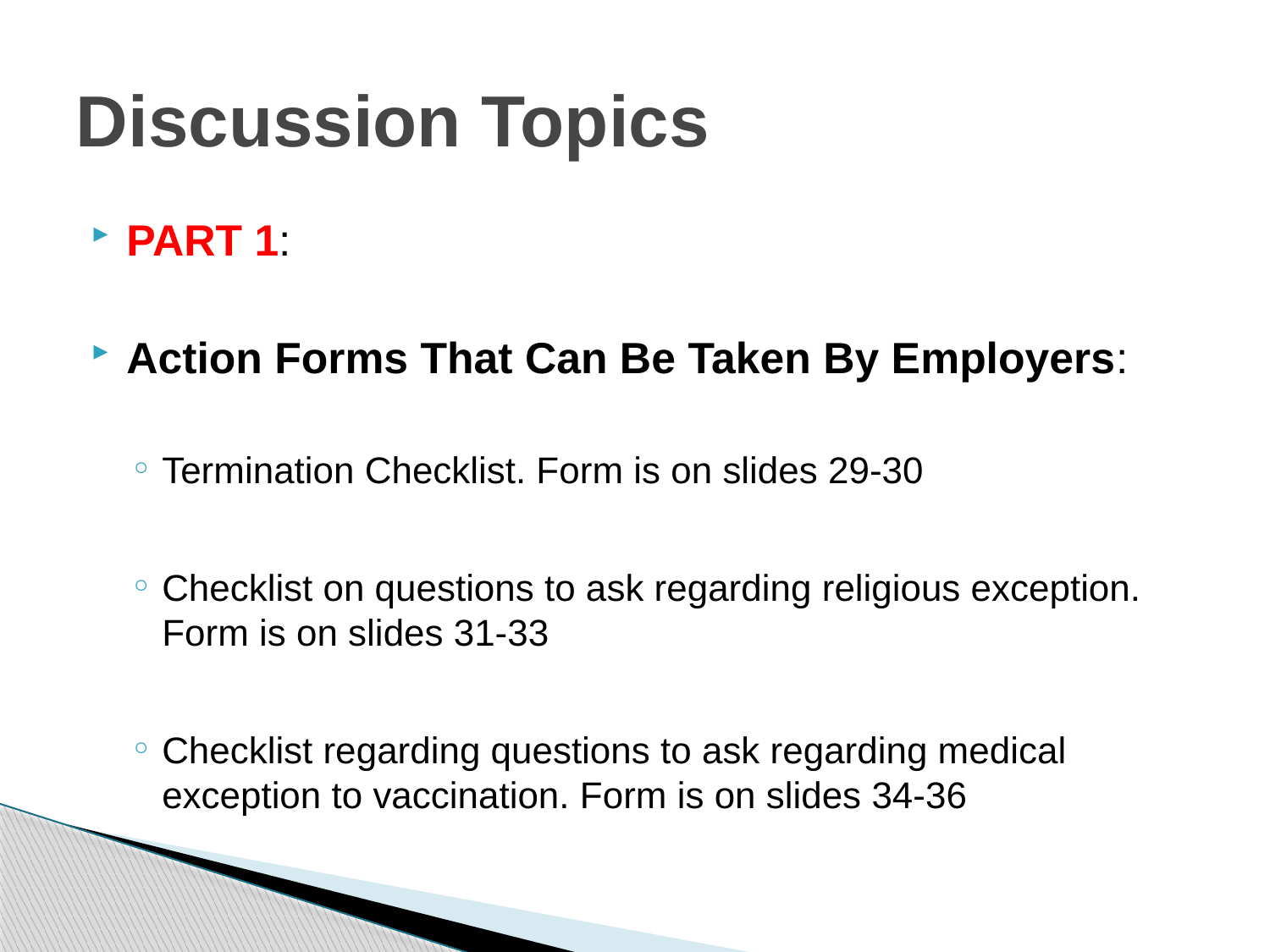

# Discussion Topics
PART 1:

Action Forms That Can Be Taken By Employers:

Termination Checklist. Form is on slides 29-30

Checklist on questions to ask regarding religious exception. Form is on slides 31-33

Checklist regarding questions to ask regarding medical exception to vaccination. Form is on slides 34-36